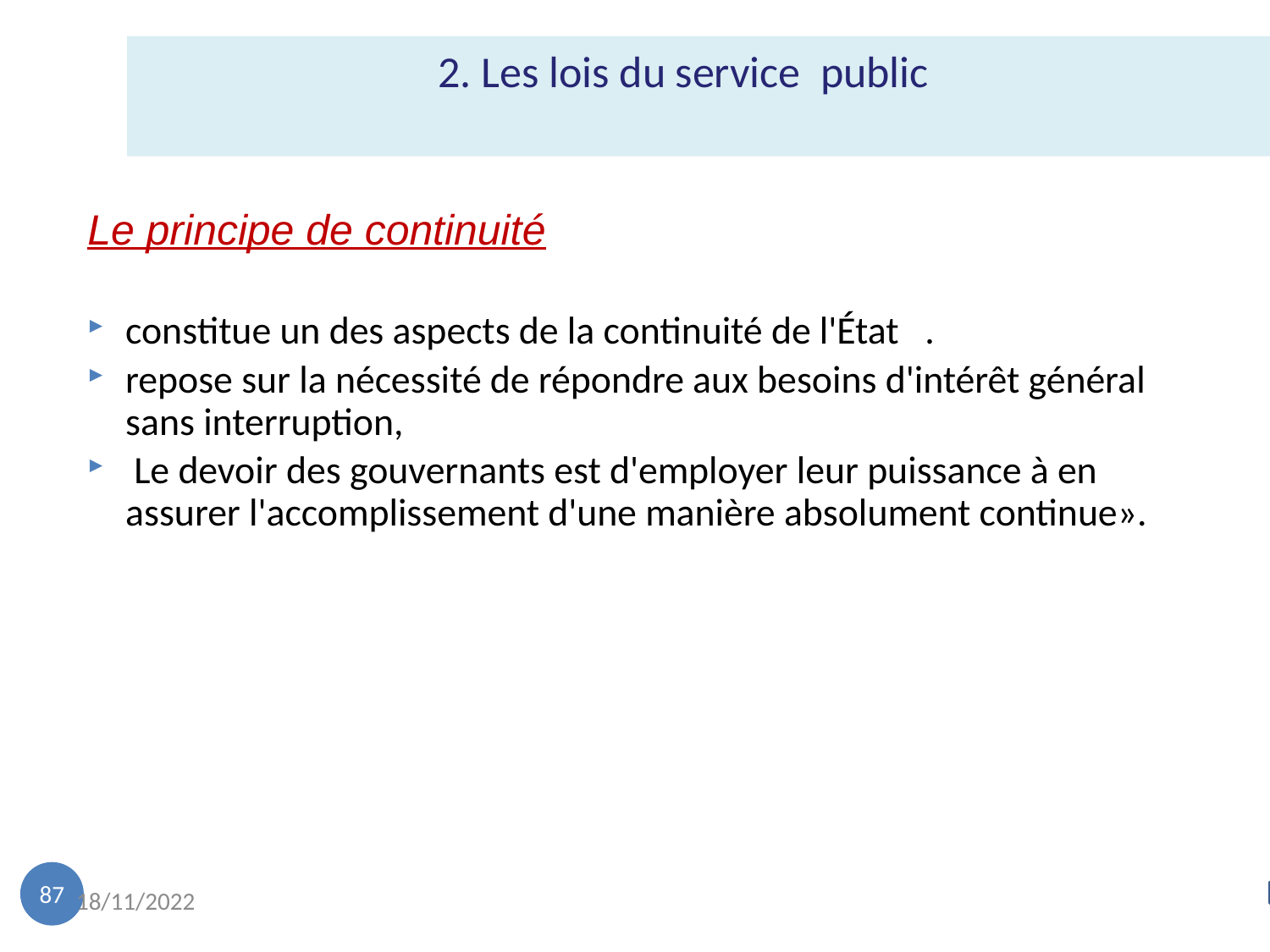

2. Les lois du service  public
Le principe de continuité

constitue un des aspects de la continuité de l'État   .
repose sur la nécessité de répondre aux besoins d'intérêt général sans interruption,
 Le devoir des gouvernants est d'employer leur puissance à en assurer l'accomplissement d'une manière absolument continue».
87
18/11/2022